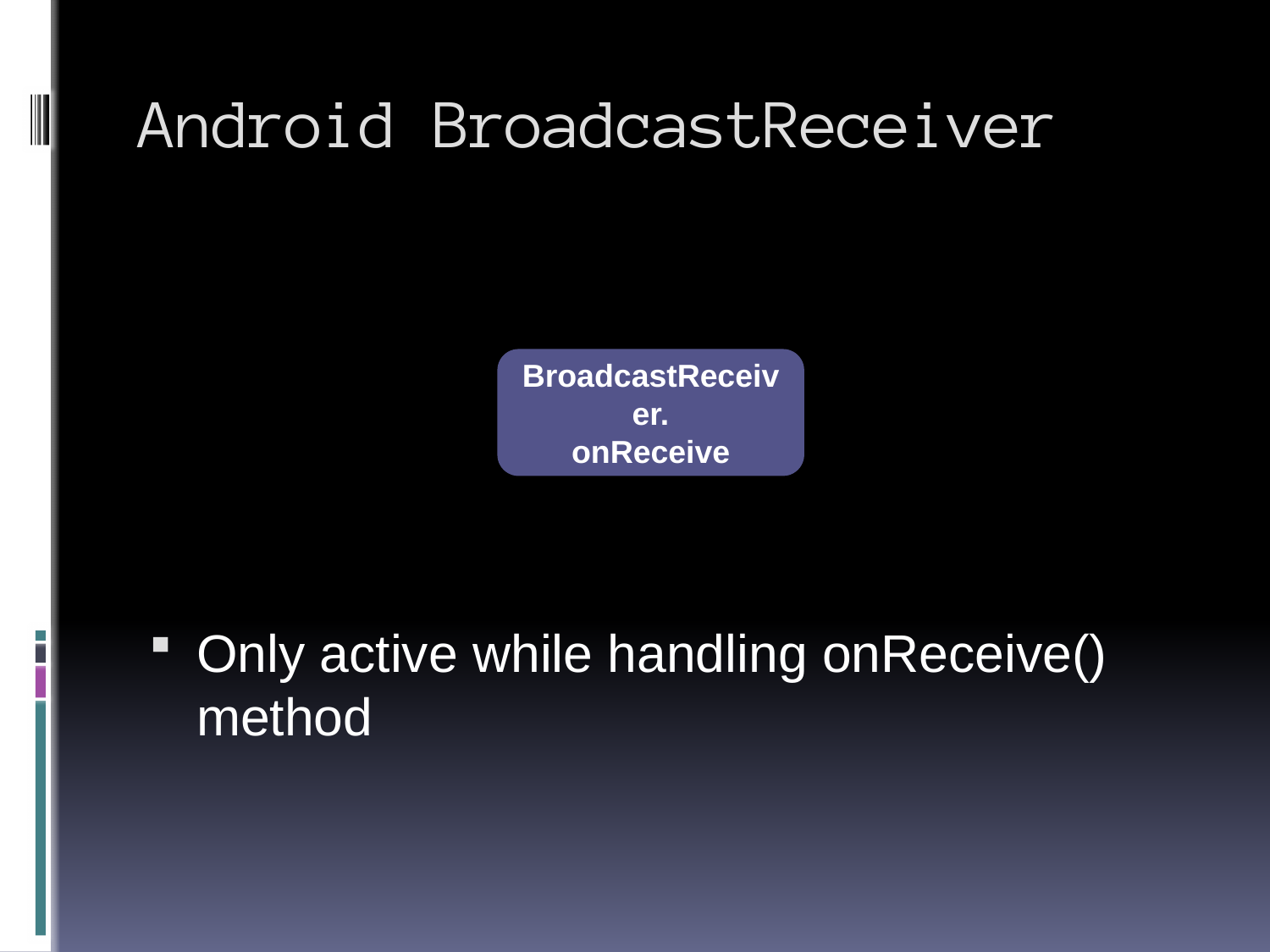

# Android BroadcastReceiver
BroadcastReceiver.
onReceive
Only active while handling onReceive() method